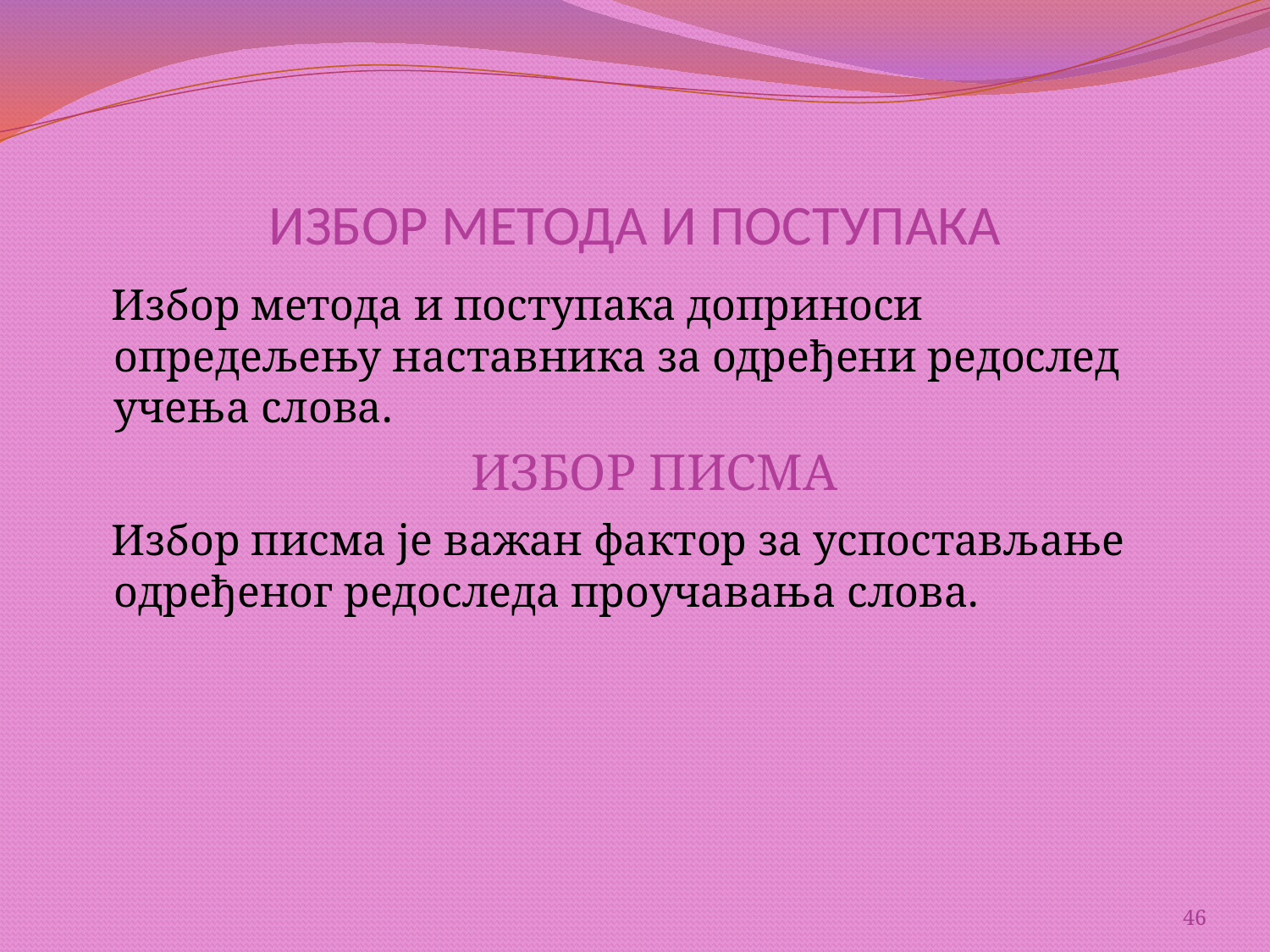

# ИЗБОР МЕТОДА И ПОСТУПАКА
   Избор метода и поступака доприноси опредељењу наставника за одређени редослед учења слова.
   ИЗБОР ПИСМА
   Избор писма је важан фактор за успостављање одређеног редоследа проучавања слова.

46